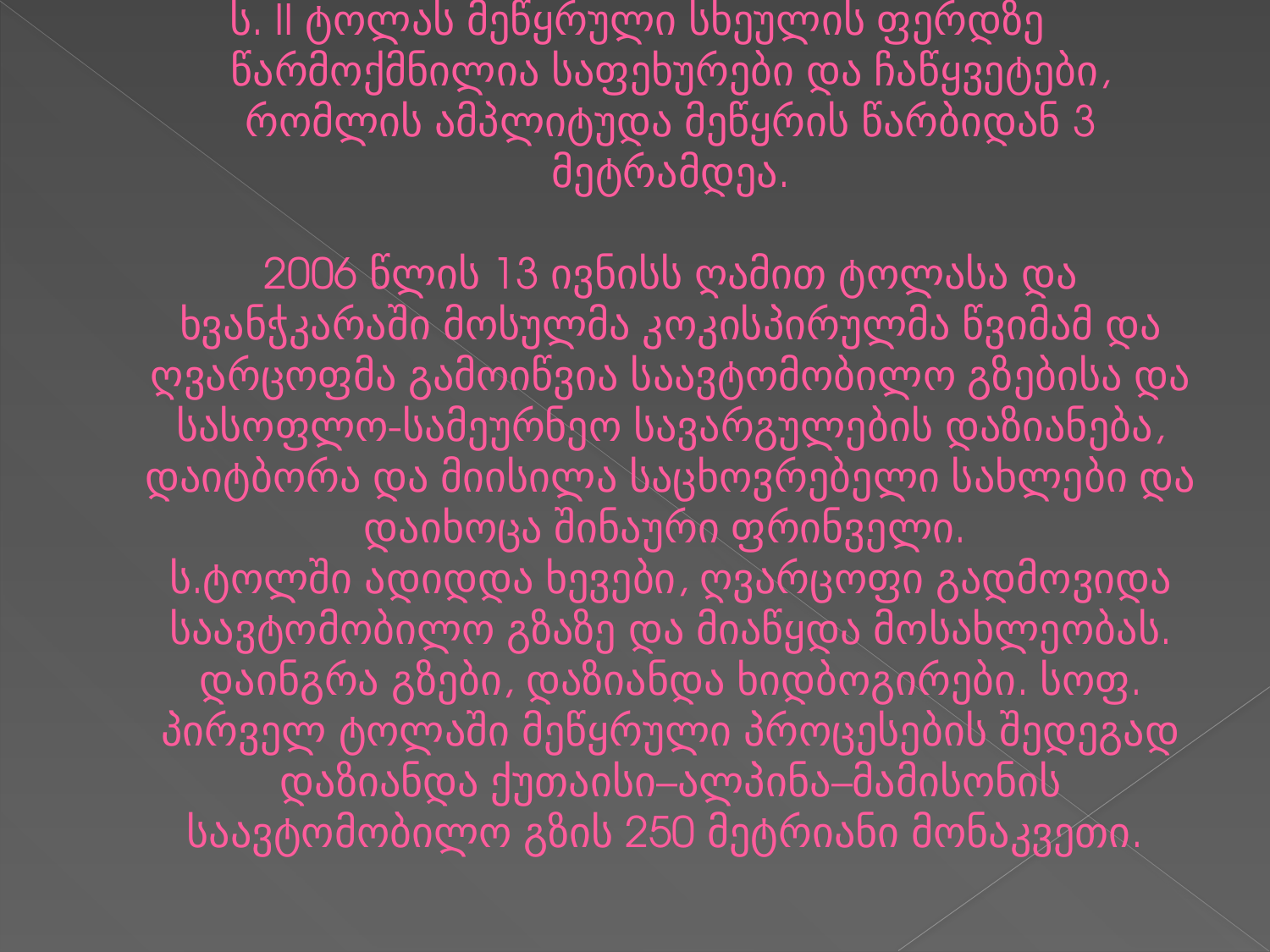

# ს. II ტოლას მეწყრული სხეულის ფერდზე წარმოქმნილია საფეხურები და ჩაწყვეტები, რომლის ამპლიტუდა მეწყრის წარბიდან 3 მეტრამდეა. 2006 წლის 13 ივნისს ღამით ტოლასა და ხვანჭკარაში მოსულმა კოკისპირულმა წვიმამ და ღვარცოფმა გამოიწვია საავტომობილო გზებისა და სასოფლო-სამეურნეო სავარგულების დაზიანება, დაიტბორა და მიისილა საცხოვრებელი სახლები და დაიხოცა შინაური ფრინველი. ს.ტოლში ადიდდა ხევები, ღვარცოფი გადმოვიდა საავტომობილო გზაზე და მიაწყდა მოსახლეობას. დაინგრა გზები, დაზიანდა ხიდბოგირები. სოფ. პირველ ტოლაში მეწყრული პროცესების შედეგად დაზიანდა ქუთაისი–ალპინა–მამისონის საავტომობილო გზის 250 მეტრიანი მონაკვეთი.